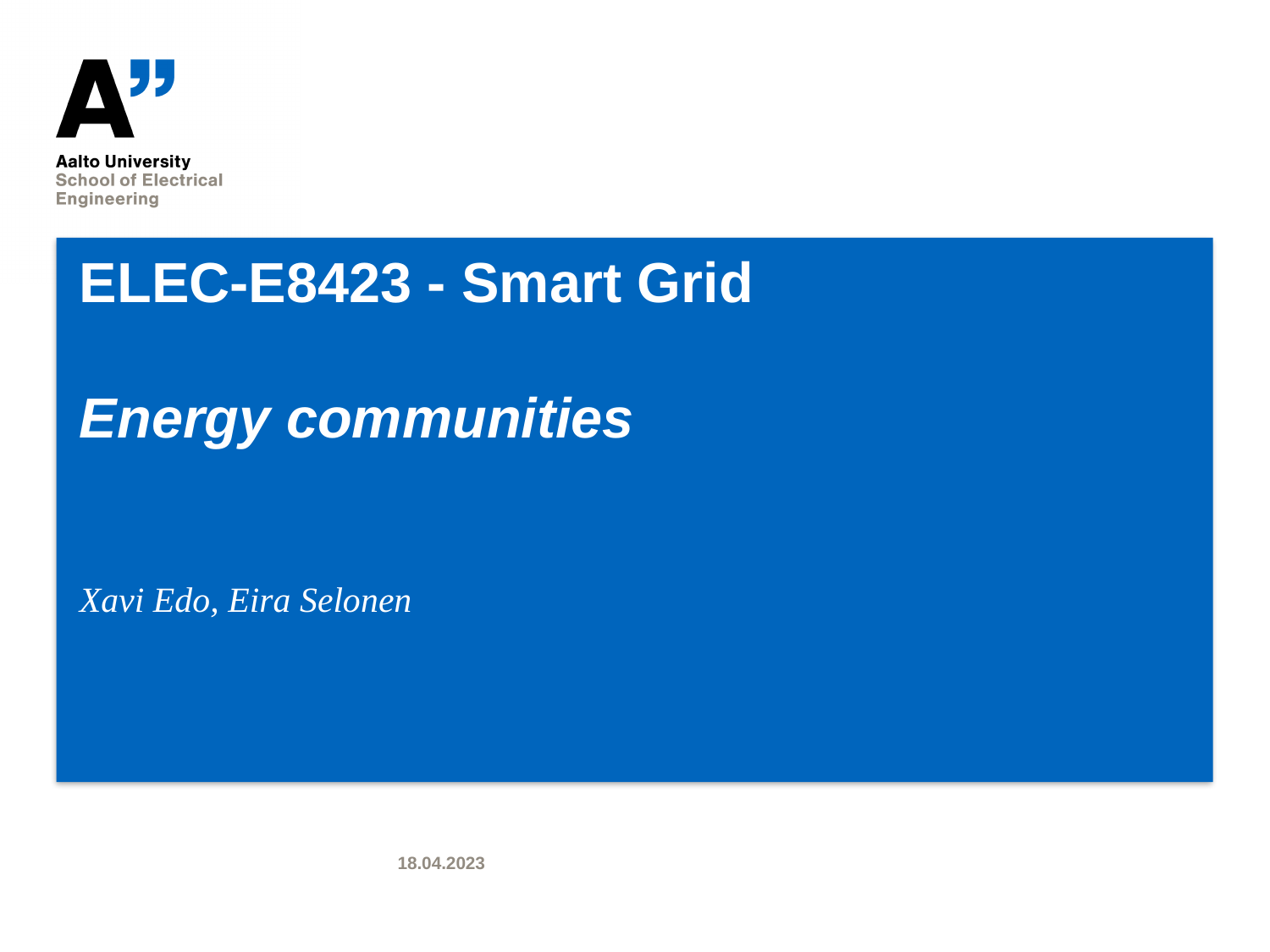

# ELEC-E8423 - Smart Grid Energy communities
Xavi Edo, Eira Selonen

18.04.2023